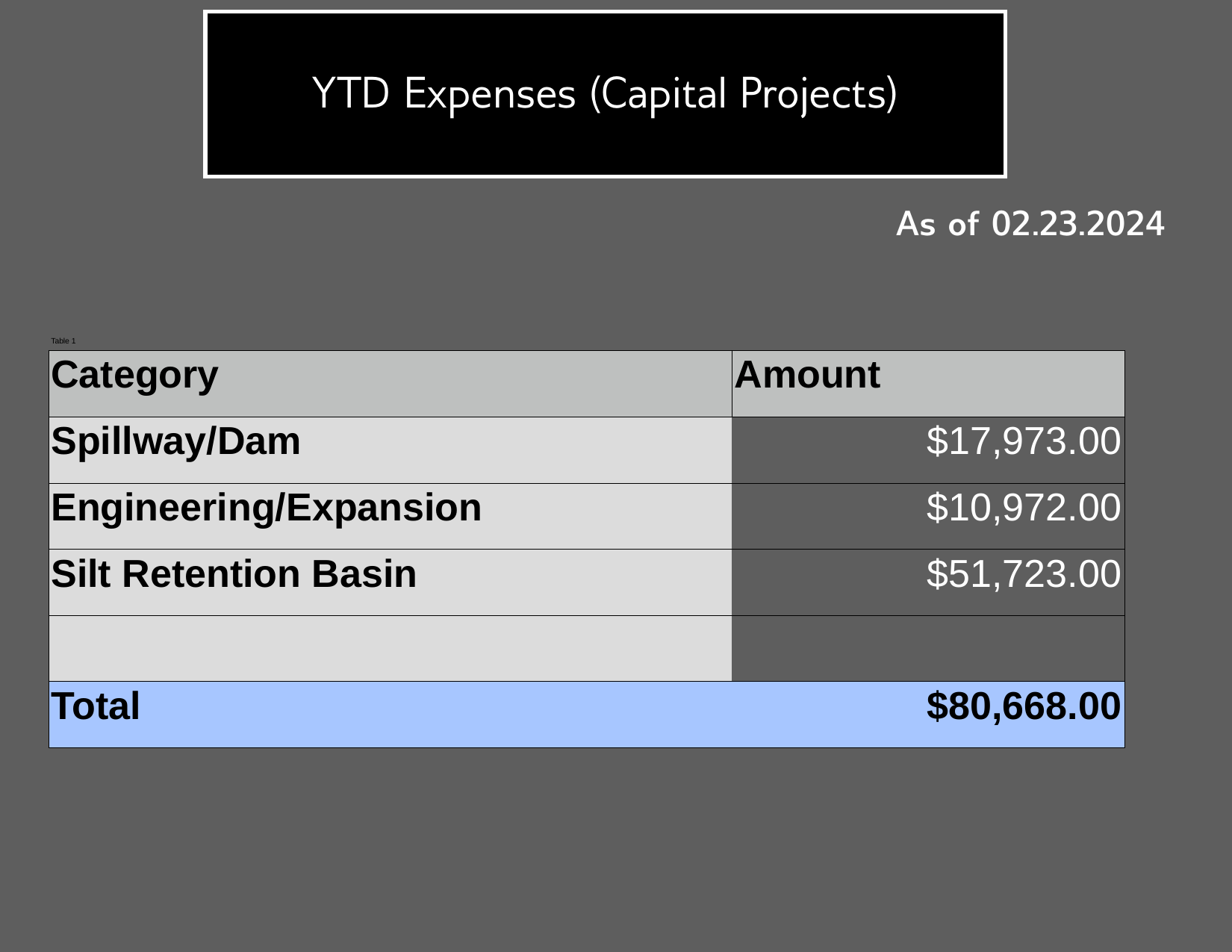

# YTD Expenses (Capital Projects)
As of 02.23.2024

| Table 1 |  |
| --- | --- |
| Category | Amount |
| Spillway/Dam | $17,973.00 |
| Engineering/Expansion | $10,972.00 |
| Silt Retention Basin | $51,723.00 |
|  |  |
| Total | $80,668.00 |